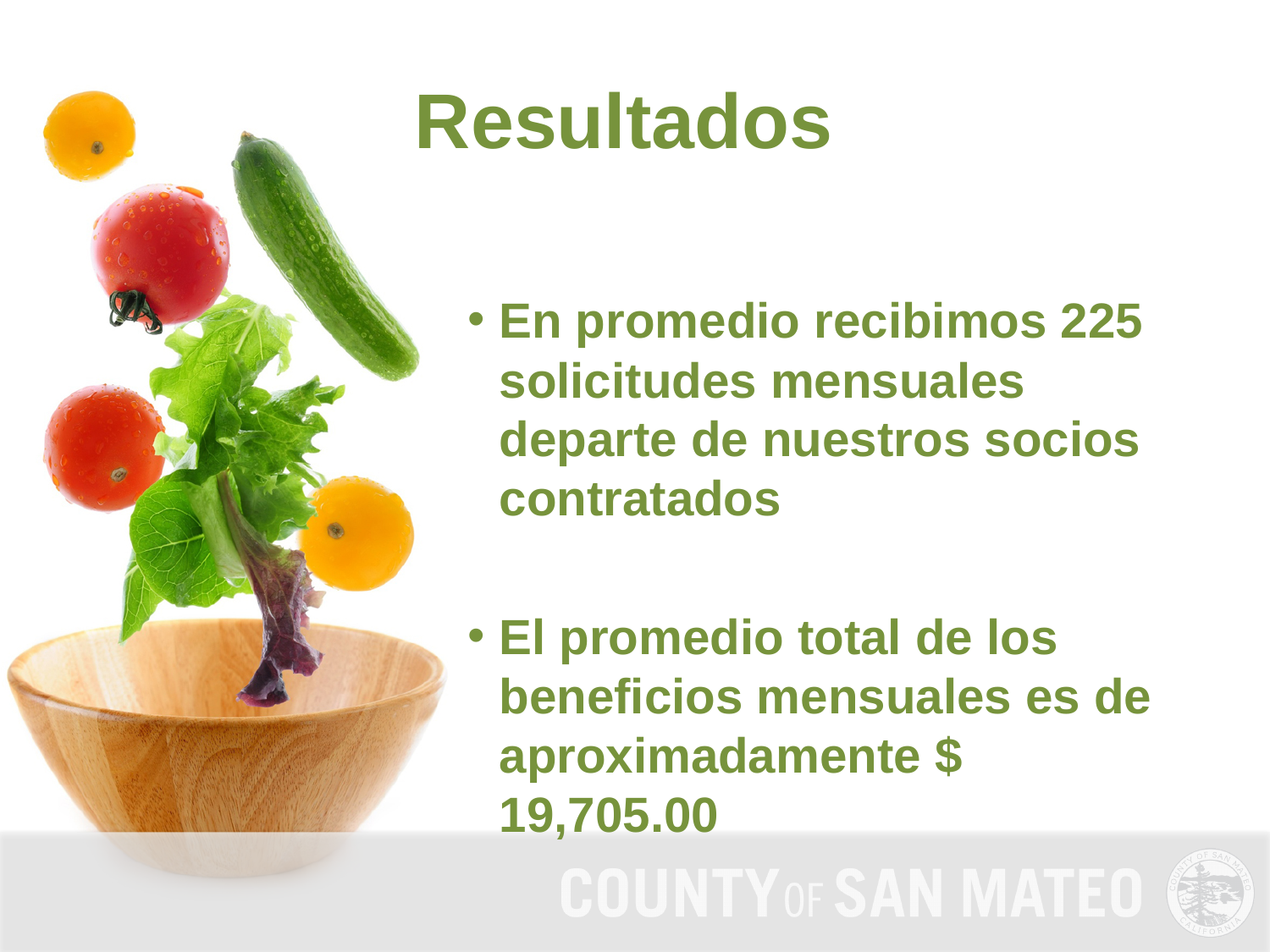

# Resultados

En promedio recibimos 225 solicitudes mensuales departe de nuestros socios contratados

El promedio total de los beneficios mensuales es de aproximadamente $ 19,705.00